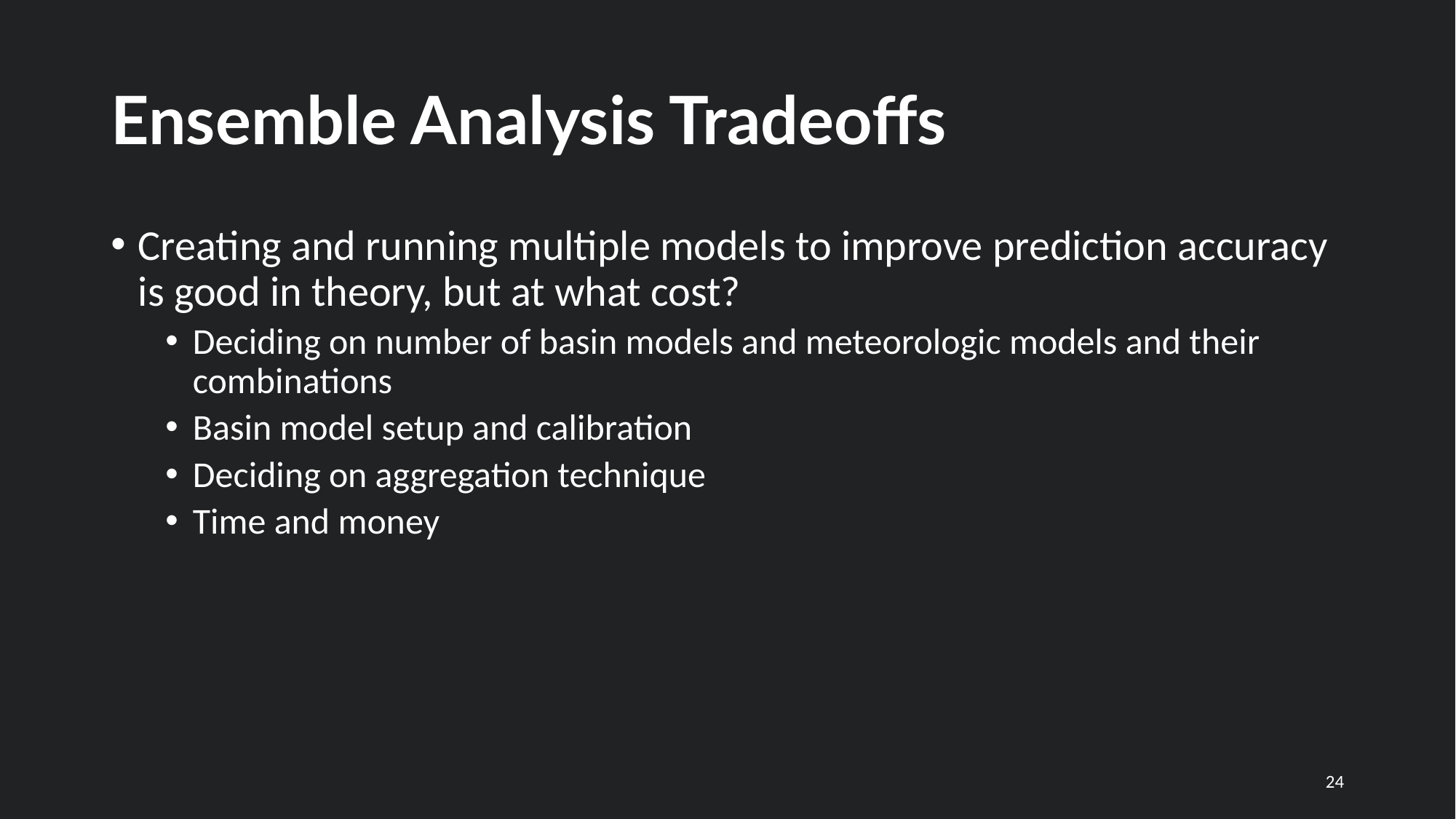

# Ensemble Analysis Tradeoffs
Creating and running multiple models to improve prediction accuracy is good in theory, but at what cost?
Deciding on number of basin models and meteorologic models and their combinations
Basin model setup and calibration
Deciding on aggregation technique
Time and money

24